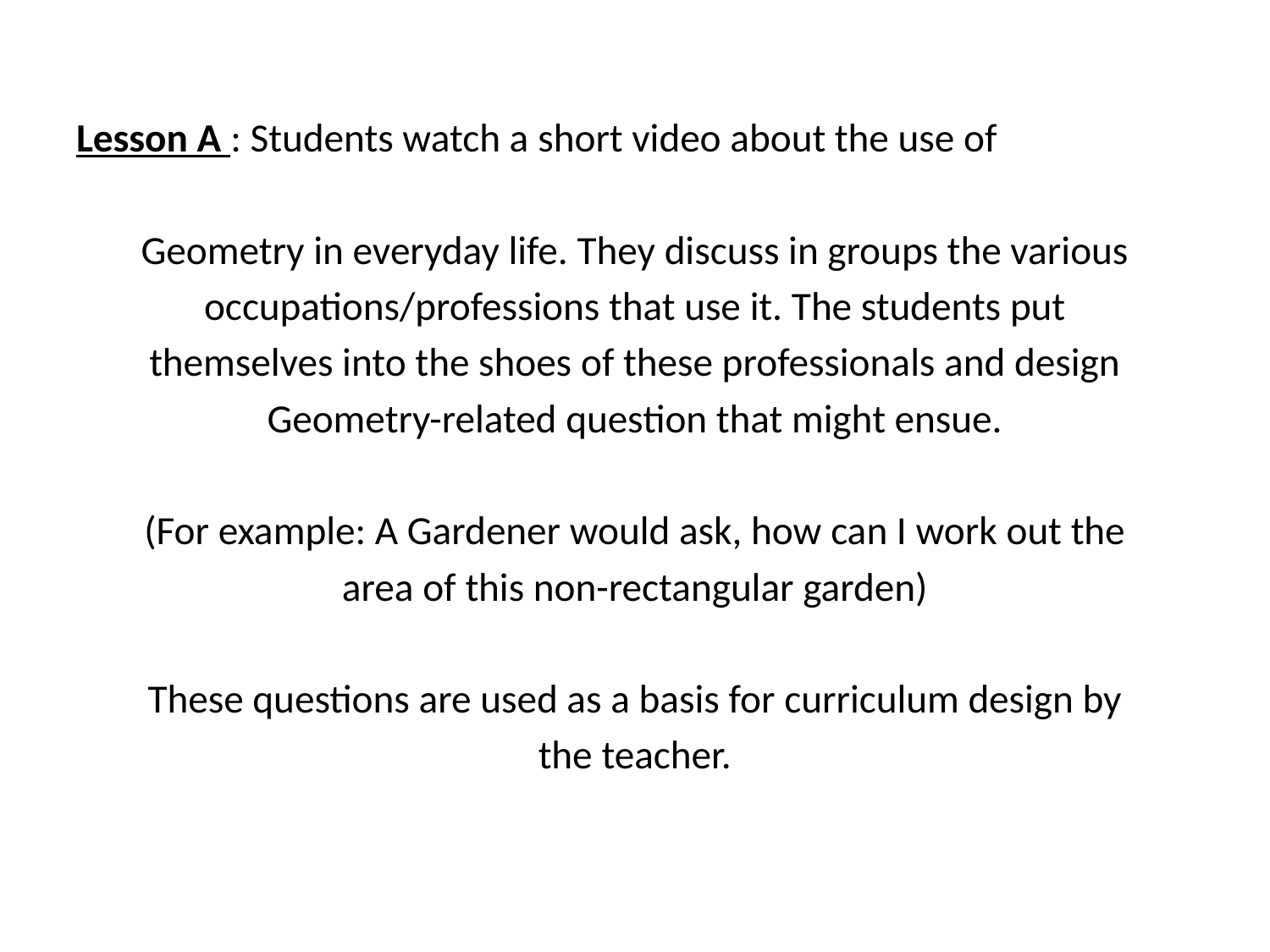

Lesson A : Students watch a short video about the use of

Geometry in everyday life. They discuss in groups the various
occupations/professions that use it. The students put
themselves into the shoes of these professionals and design
Geometry-related question that might ensue.

(For example: A Gardener would ask, how can I work out the
area of this non-rectangular garden)

These questions are used as a basis for curriculum design by
the teacher.